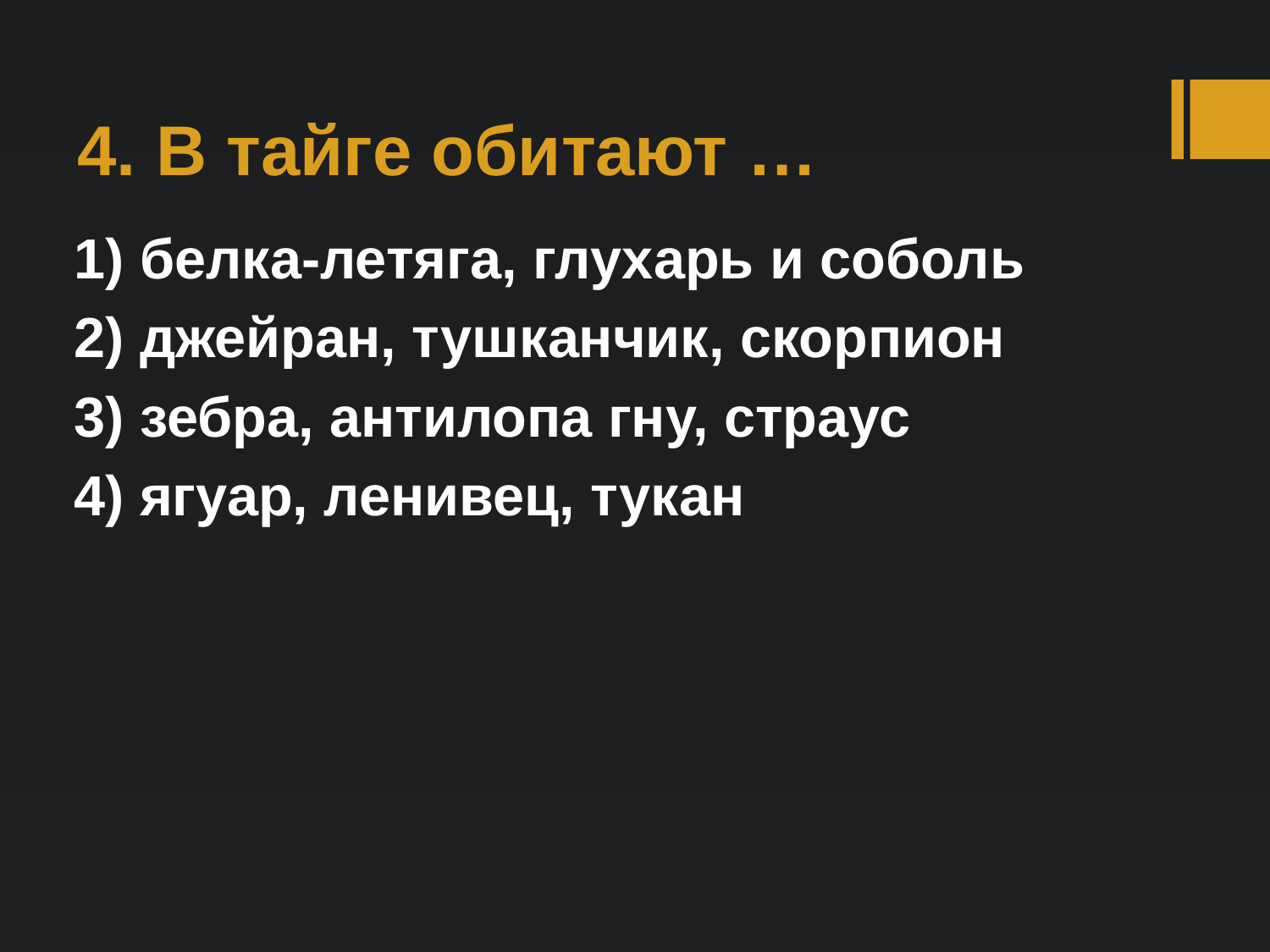

# 4. В тайге обитают …
1) белка-летяга, глухарь и соболь
2) джейран, тушканчик, скорпион
3) зебра, антилопа гну, страус
4) ягуар, ленивец, тукан